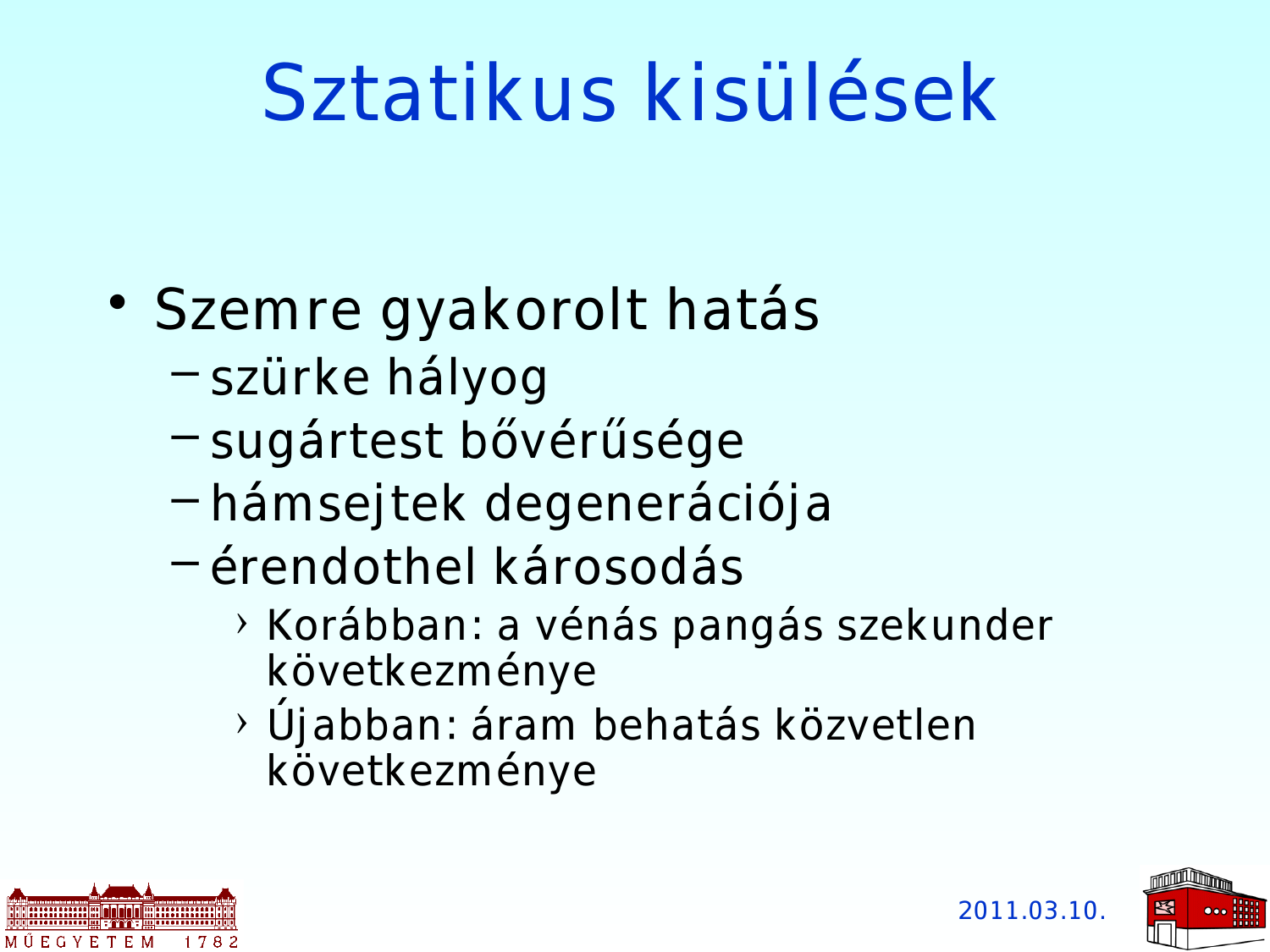

# Sztatikus kisülések
Szemre gyakorolt hatás
szürke hályog
sugártest bővérűsége
hámsejtek degenerációja
érendothel károsodás
Korábban: a vénás pangás szekunder következménye
Újabban: áram behatás közvetlen következménye
2011.03.10.